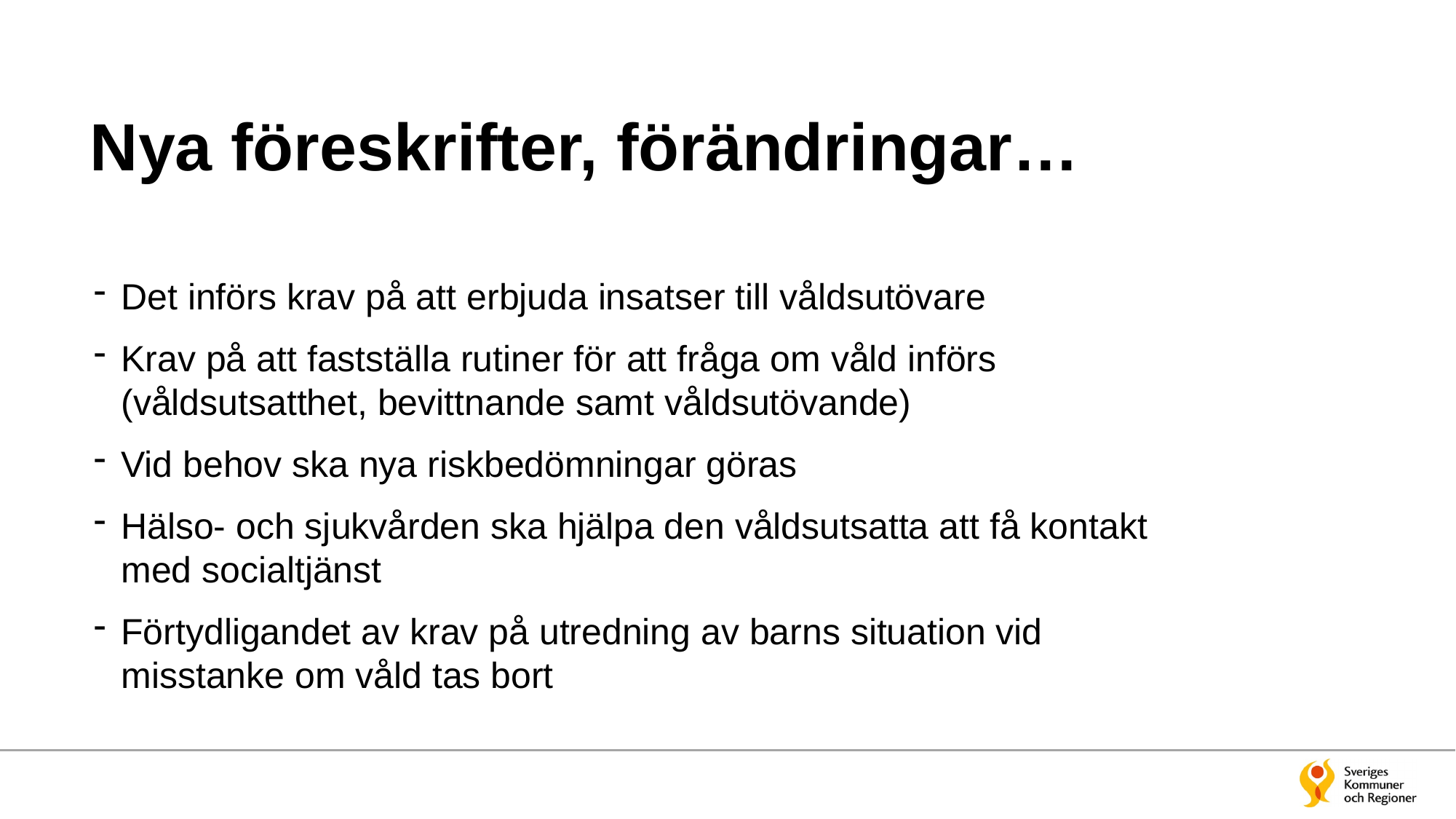

# Nya föreskrifter, förändringar…
Det införs krav på att erbjuda insatser till våldsutövare
Krav på att fastställa rutiner för att fråga om våld införs (våldsutsatthet, bevittnande samt våldsutövande)
Vid behov ska nya riskbedömningar göras
Hälso- och sjukvården ska hjälpa den våldsutsatta att få kontakt med socialtjänst
Förtydligandet av krav på utredning av barns situation vid misstanke om våld tas bort